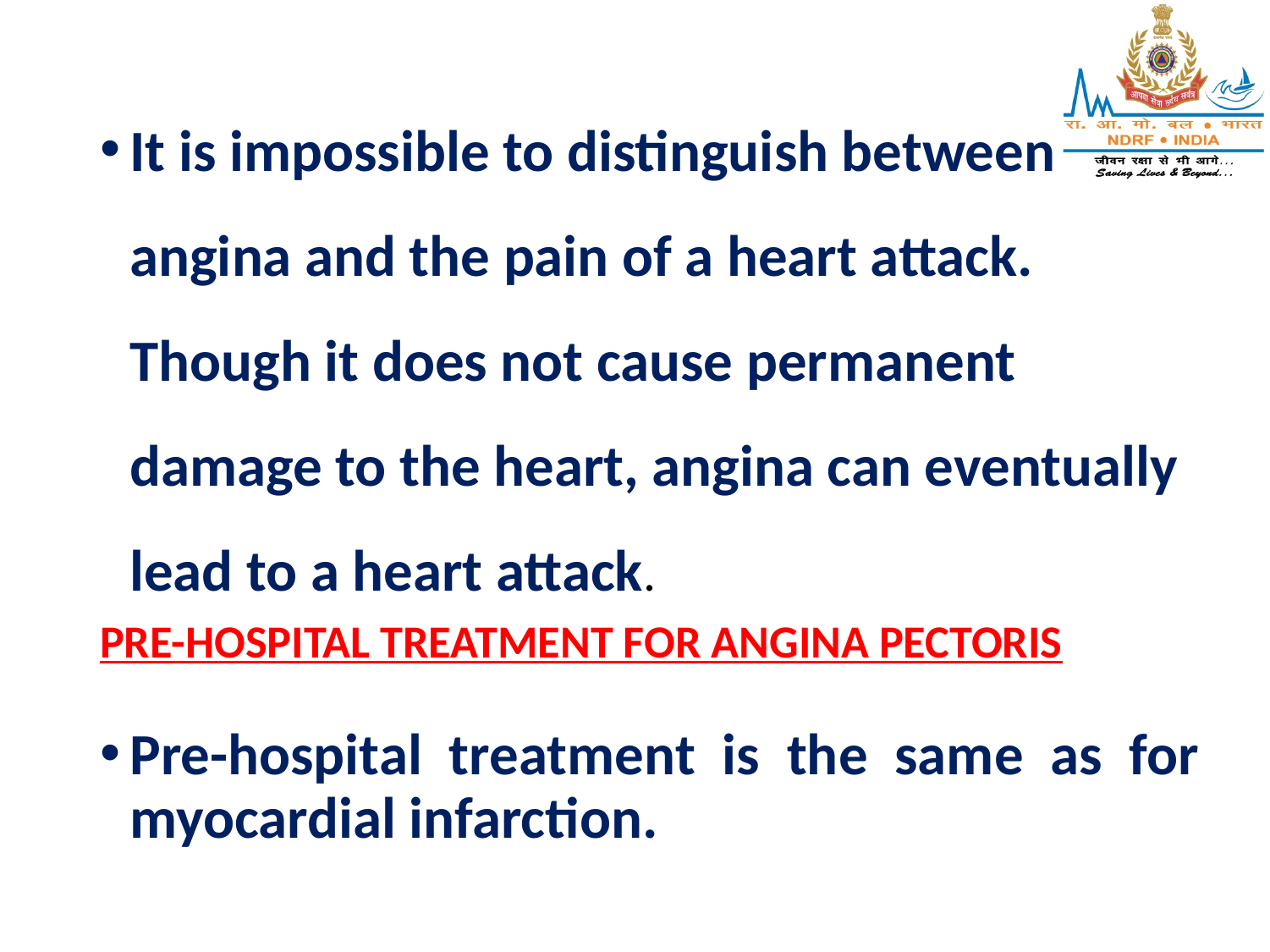

It is impossible to distinguish between angina and the pain of a heart attack. Though it does not cause permanent damage to the heart, angina can eventually lead to a heart attack.
PRE-HOSPITAL TREATMENT FOR ANGINA PECTORIS

Pre-hospital treatment is the same as for myocardial infarction.